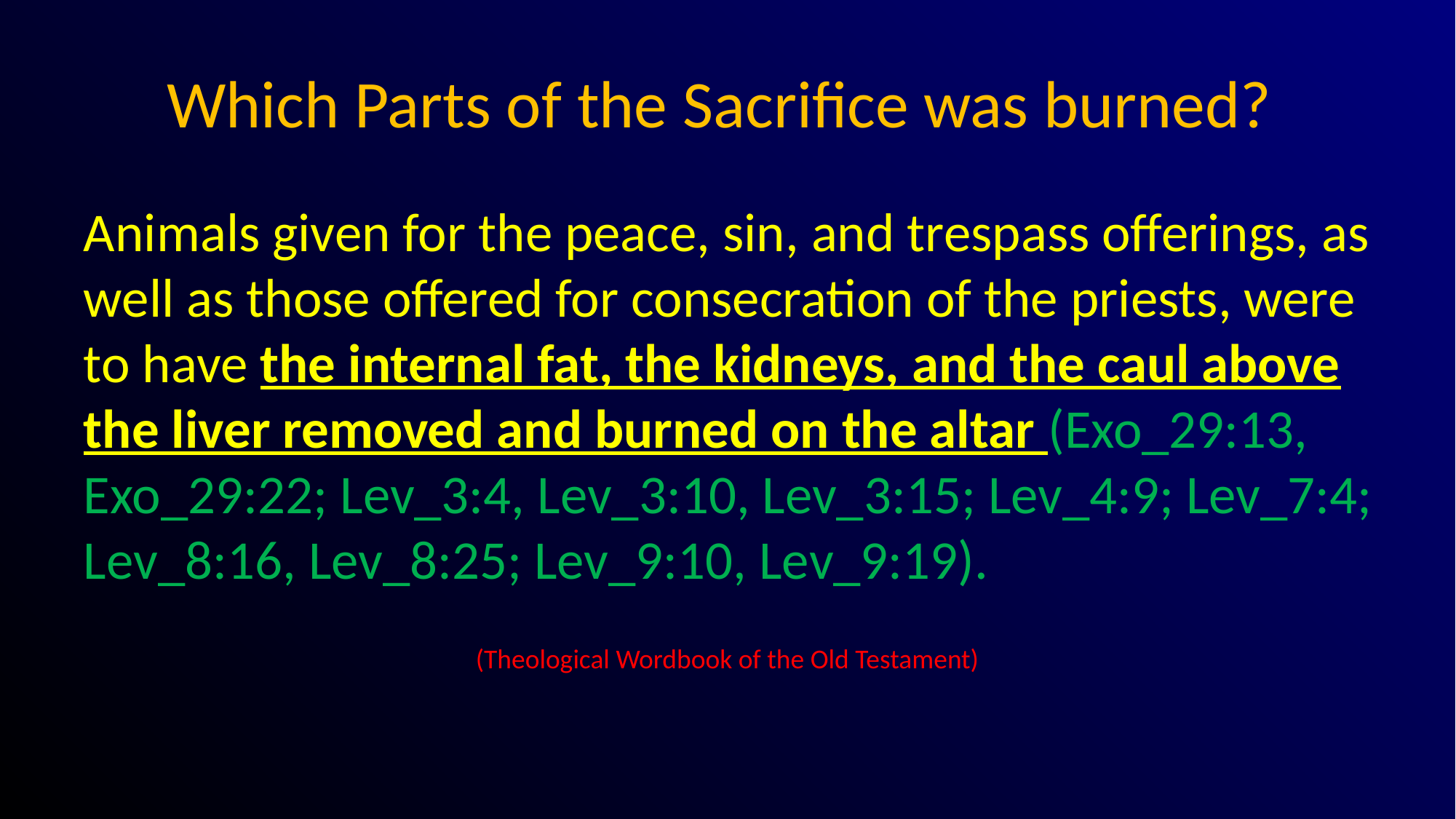

# Which Parts of the Sacrifice was burned?
Animals given for the peace, sin, and trespass offerings, as well as those offered for consecration of the priests, were to have the internal fat, the kidneys, and the caul above the liver removed and burned on the altar (Exo_29:13, Exo_29:22; Lev_3:4, Lev_3:10, Lev_3:15; Lev_4:9; Lev_7:4; Lev_8:16, Lev_8:25; Lev_9:10, Lev_9:19).
(Theological Wordbook of the Old Testament)